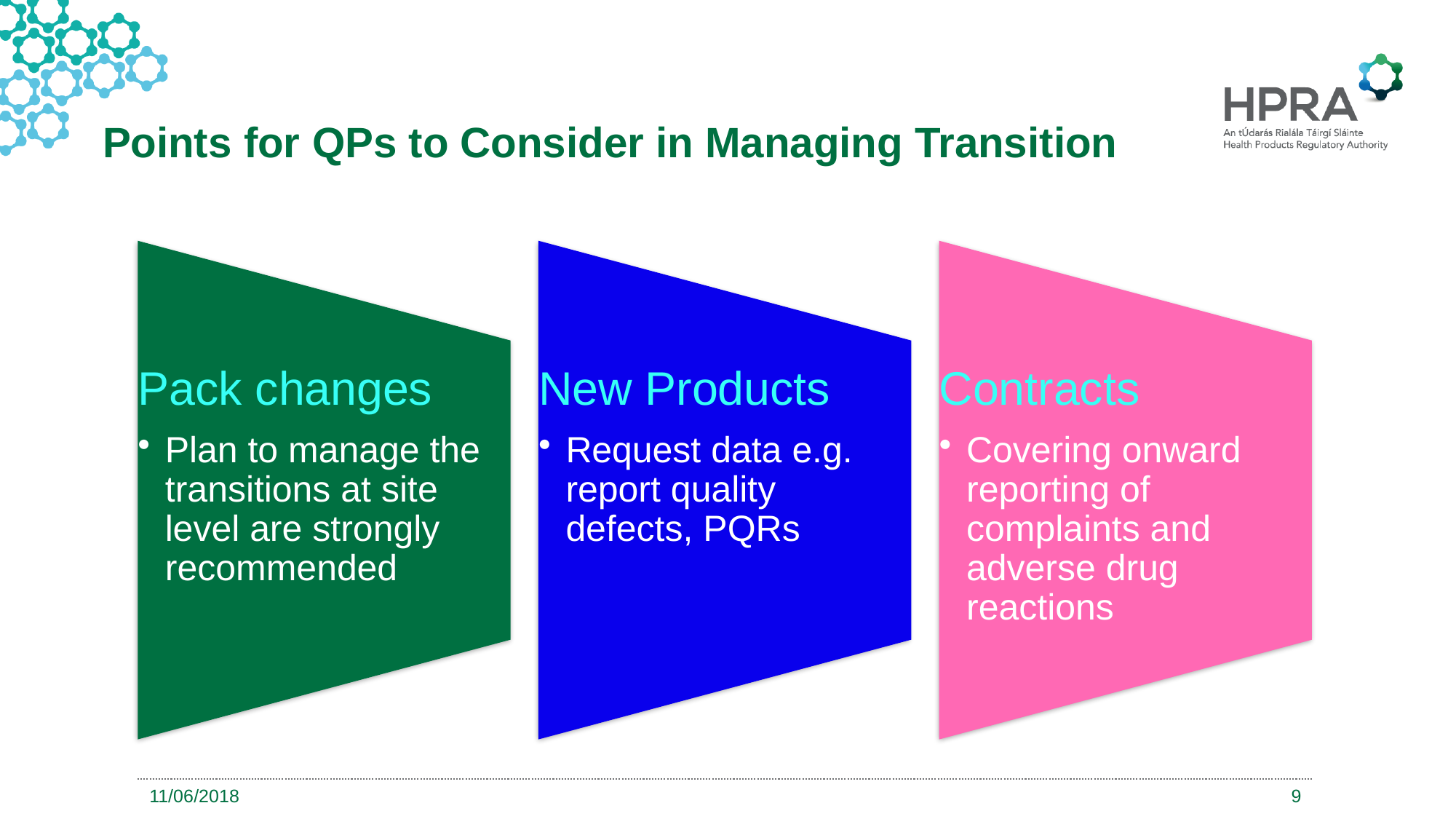

# Points for QPs to Consider in Managing Transition
Pack changes
Plan to manage the transitions at site level are strongly recommended
New Products
Request data e.g. report quality defects, PQRs
Contracts
Covering onward reporting of  complaints and adverse drug reactions
11/06/2018
9